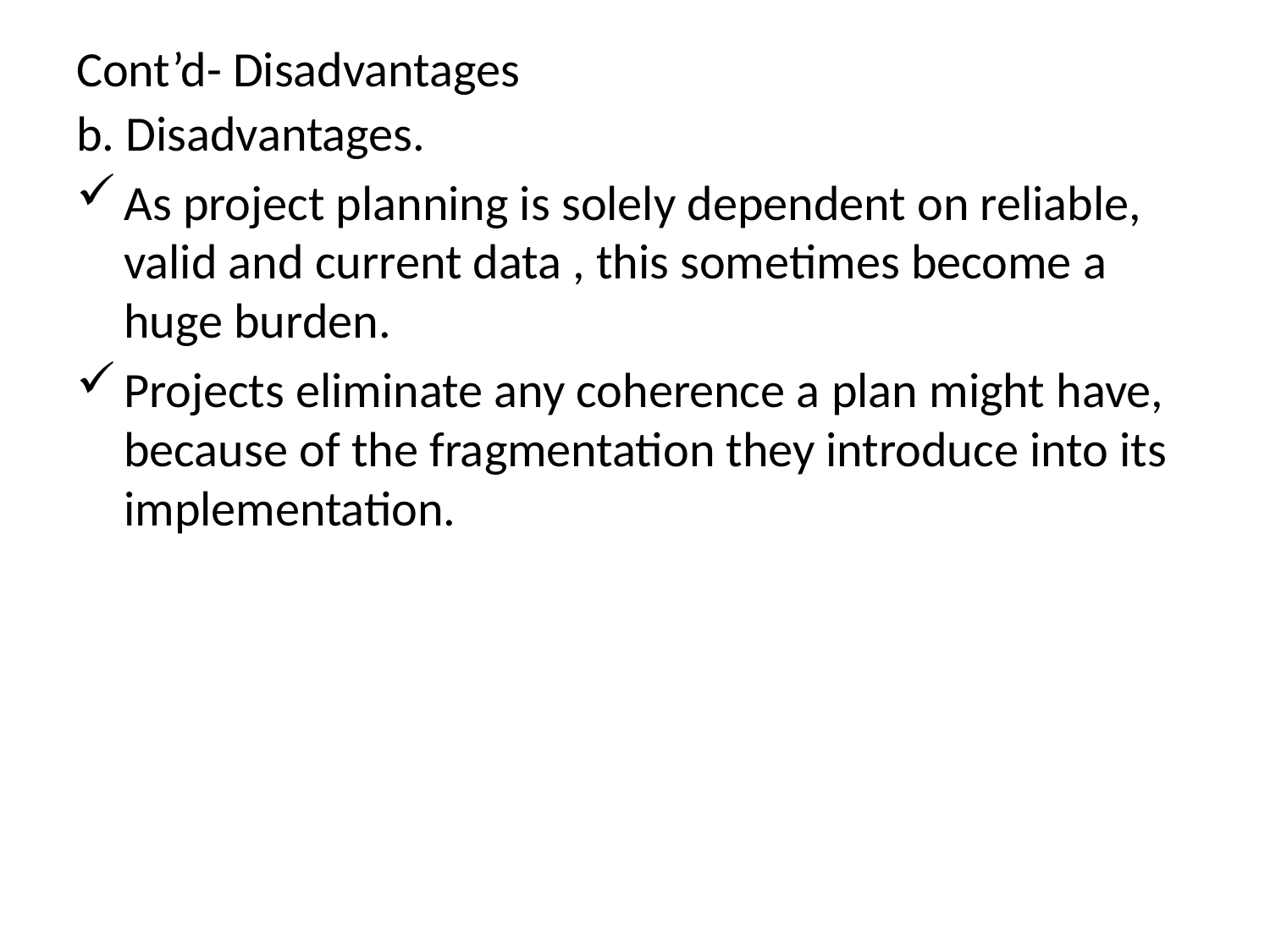

# Cont’d- Disadvantages
b. Disadvantages.
As project planning is solely dependent on reliable, valid and current data , this sometimes become a huge burden.
Projects eliminate any coherence a plan might have, because of the fragmentation they introduce into its implementation.